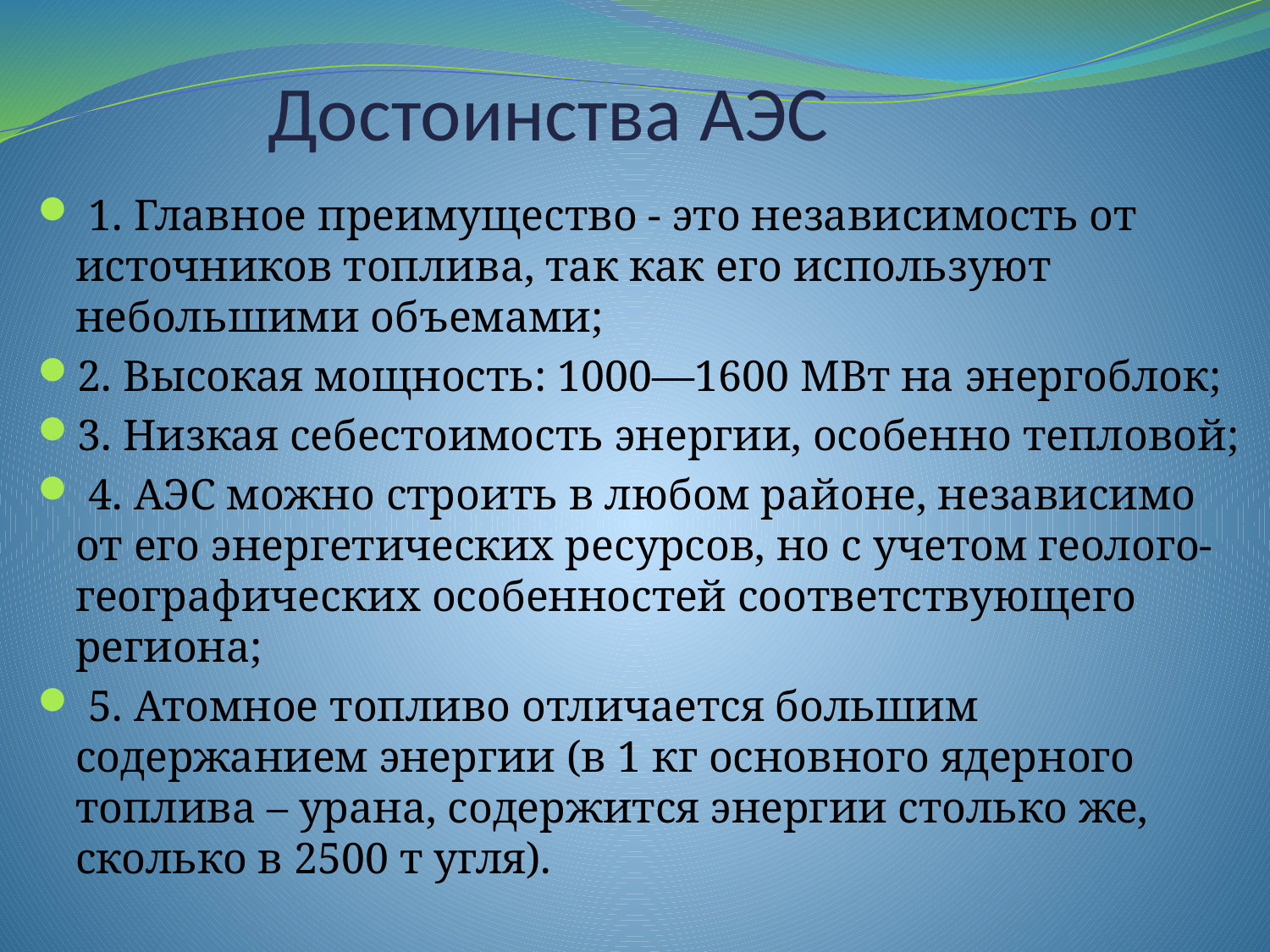

# Достоинства АЭС
 1. Главное преимущество - это независимость от источников топлива, так как его используют небольшими объемами;
2. Высокая мощность: 1000—1600 МВт на энергоблок;
3. Низкая себестоимость энергии, особенно тепловой;
 4. АЭС можно строить в любом районе, независимо от его энергетических ресурсов, но с учетом геолого-географических особенностей соответствующего региона;
 5. Атомное топливо отличается большим содержанием энергии (в 1 кг основного ядерного топлива – урана, содержится энергии столько же, сколько в 2500 т угля).